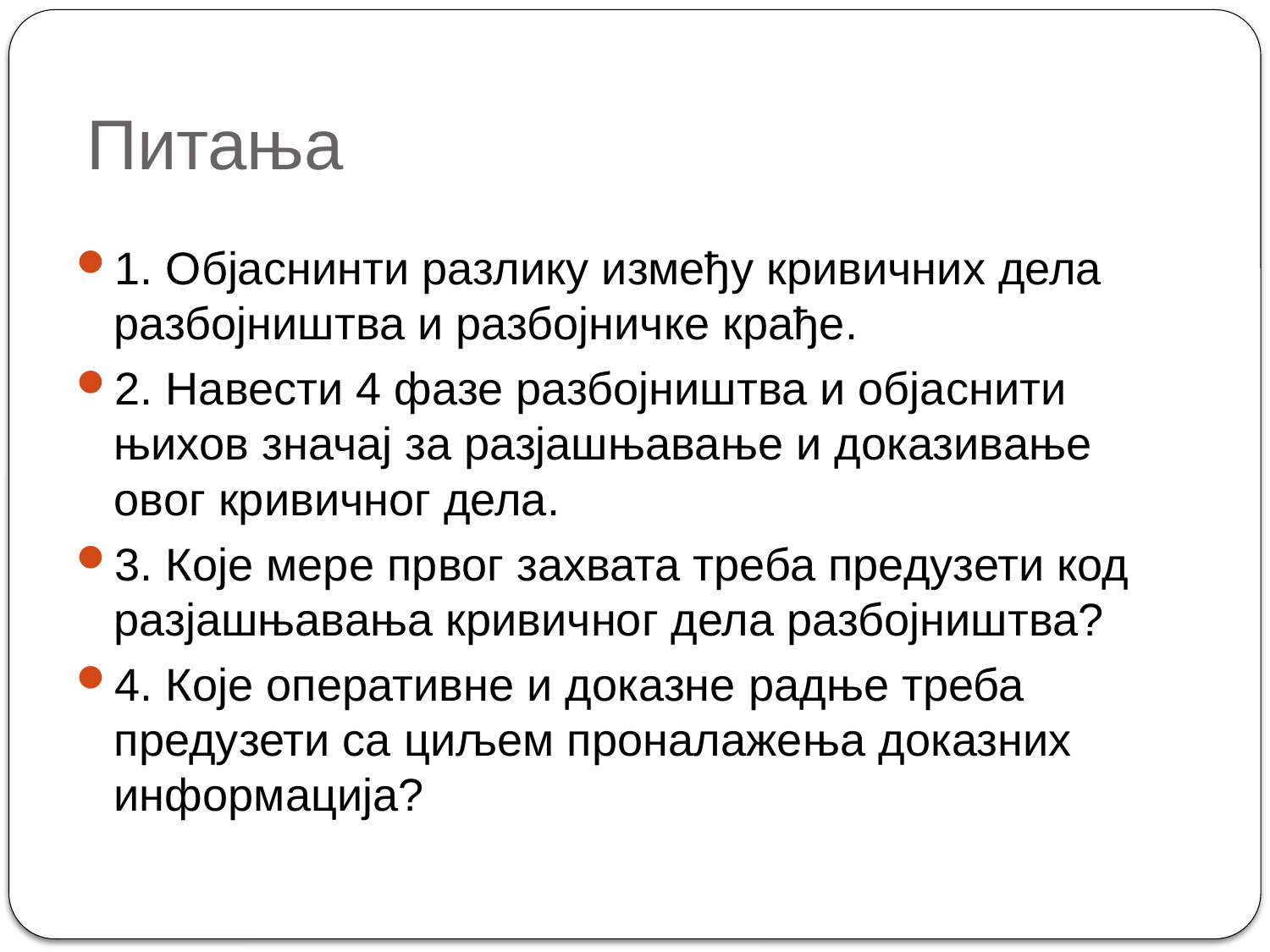

# Питања
1. Објаснинти разлику између кривичних дела разбојништва и разбојничке крађе.
2. Навести 4 фазе разбојништва и објаснити њихов значај за разјашњавање и доказивање овог кривичног дела.
3. Које мере првог захвата треба предузети код разјашњавања кривичног дела разбојништва?
4. Које оперативне и доказне радње треба предузети са циљем проналажења доказних информација?